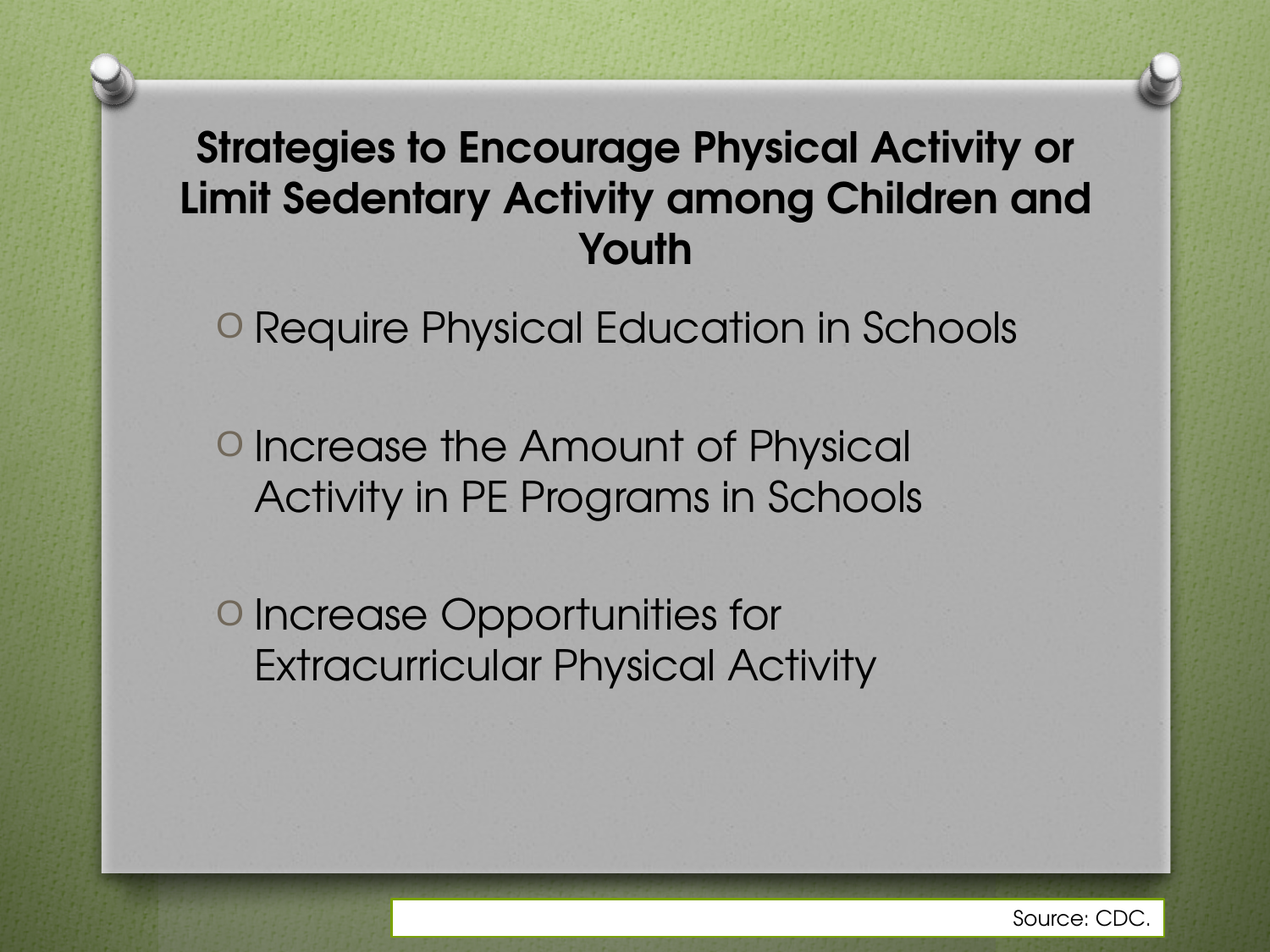

# Strategies to Encourage Physical Activity or Limit Sedentary Activity among Children and Youth
Require Physical Education in Schools

Increase the Amount of Physical Activity in PE Programs in Schools

Increase Opportunities for Extracurricular Physical Activity

Source: CDC.